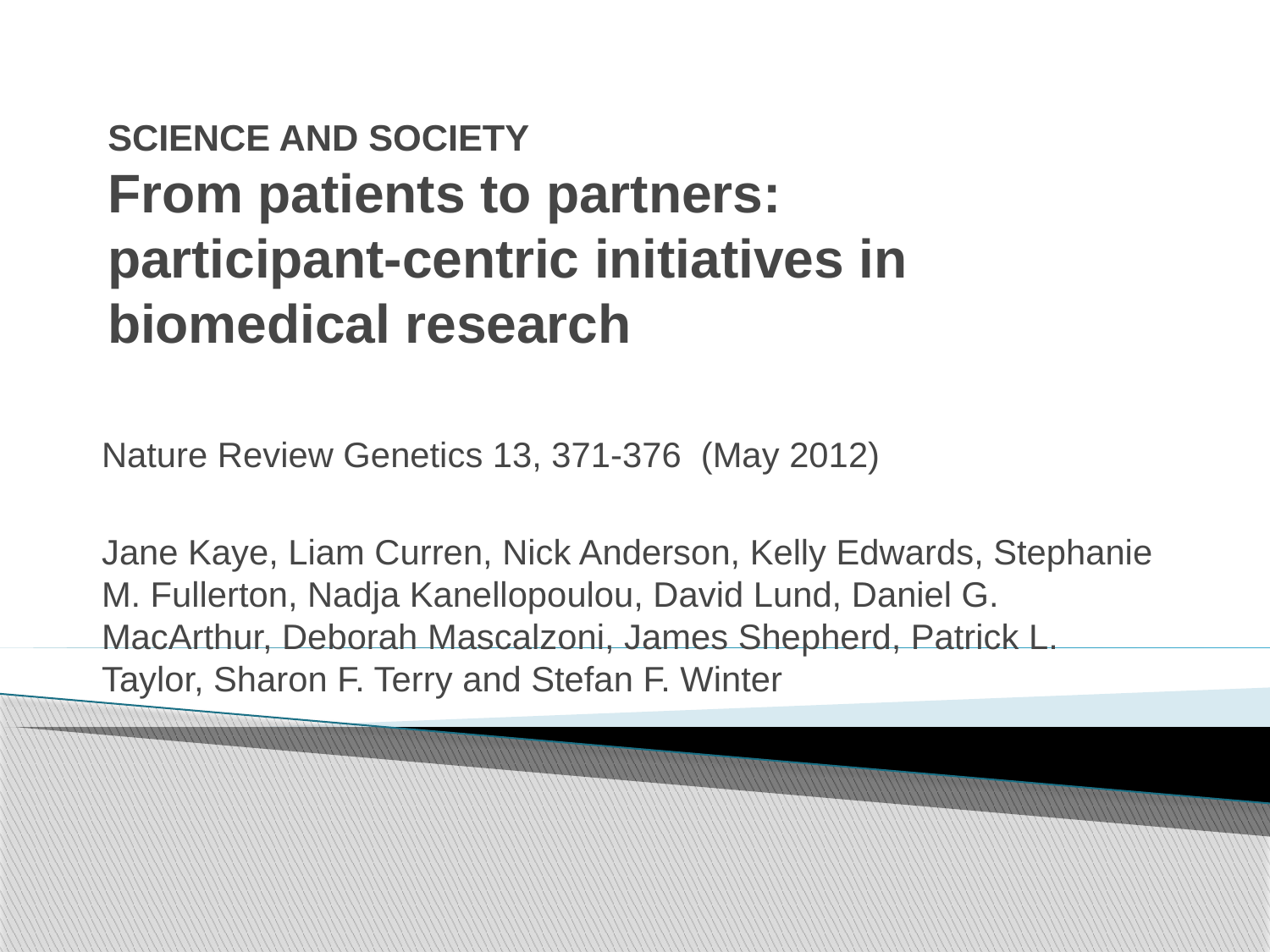

# SCIENCE AND SOCIETY From patients to partners: participant-centric initiatives in biomedical research
Nature Review Genetics 13, 371-376  (May 2012)

Jane Kaye, Liam Curren, Nick Anderson, Kelly Edwards, Stephanie M. Fullerton, Nadja Kanellopoulou, David Lund, Daniel G. MacArthur, Deborah Mascalzoni, James Shepherd, Patrick L. Taylor, Sharon F. Terry and Stefan F. Winter